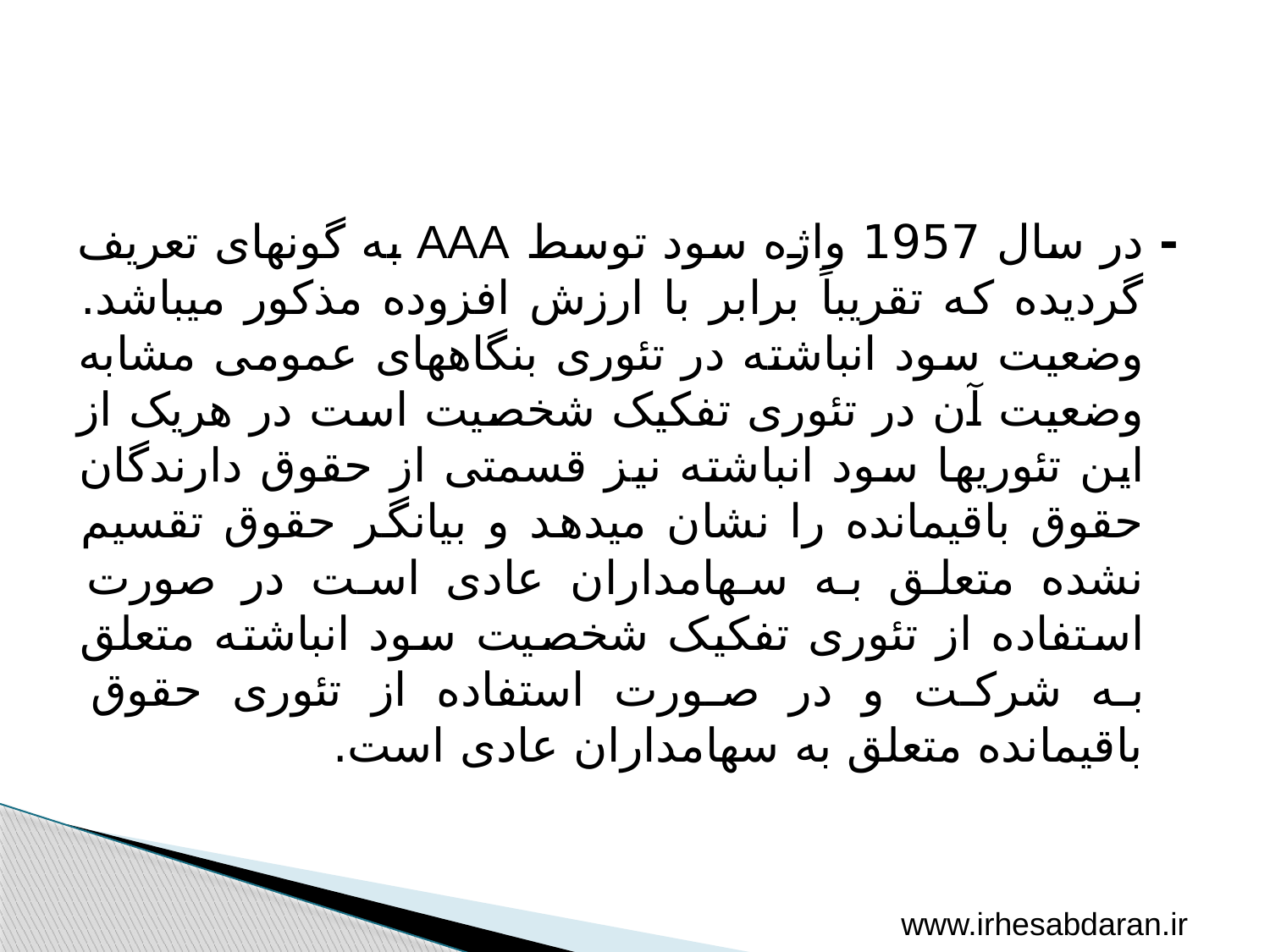

- در سال 1957 واژه سود توسط AAA به گونه‏ای تعریف گردیده که تقریباً برابر با ارزش افزوده مذکور می‏باشد. وضعیت سود انباشته در تئوری بنگاه‏های عمومی مشابه وضعیت آن در تئوری تفکیک شخصیت است در هریک از این تئوری‏ها سود انباشته نیز قسمتی از حقوق دارندگان حقوق باقیمانده را نشان می‏دهد و بیانگر حقوق تقسیم نشده متعلق به سهامداران عادی است در صورت استفاده از تئوری تفکیک شخصیت سود انباشته متعلق به شرکت و در صورت استفاده از تئوری حقوق باقیمانده متعلق به سهامداران عادی است.

www.irhesabdaran.ir